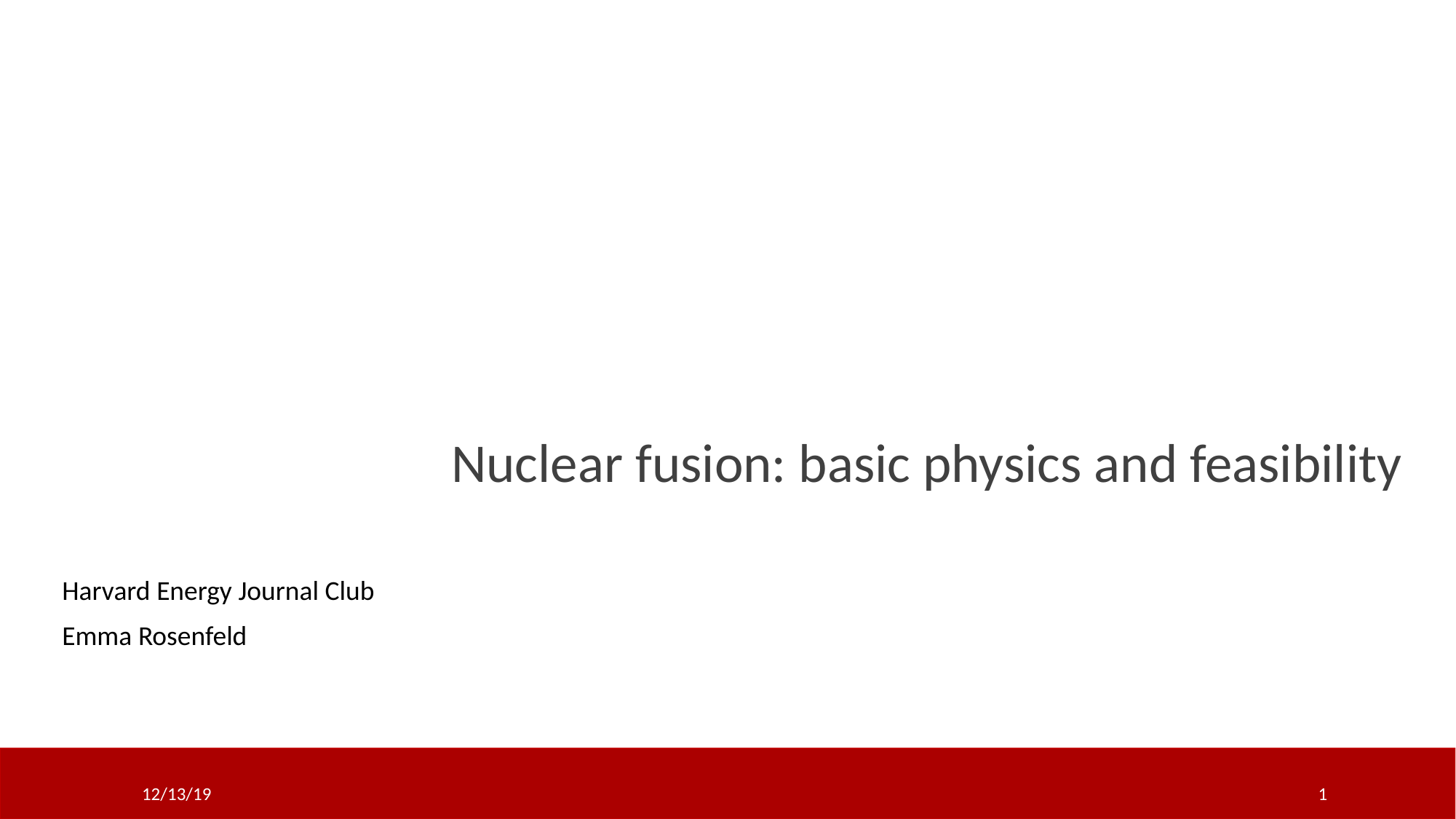

# Nuclear fusion: basic physics and feasibility
Harvard Energy Journal Club

Emma Rosenfeld
12/13/19
1